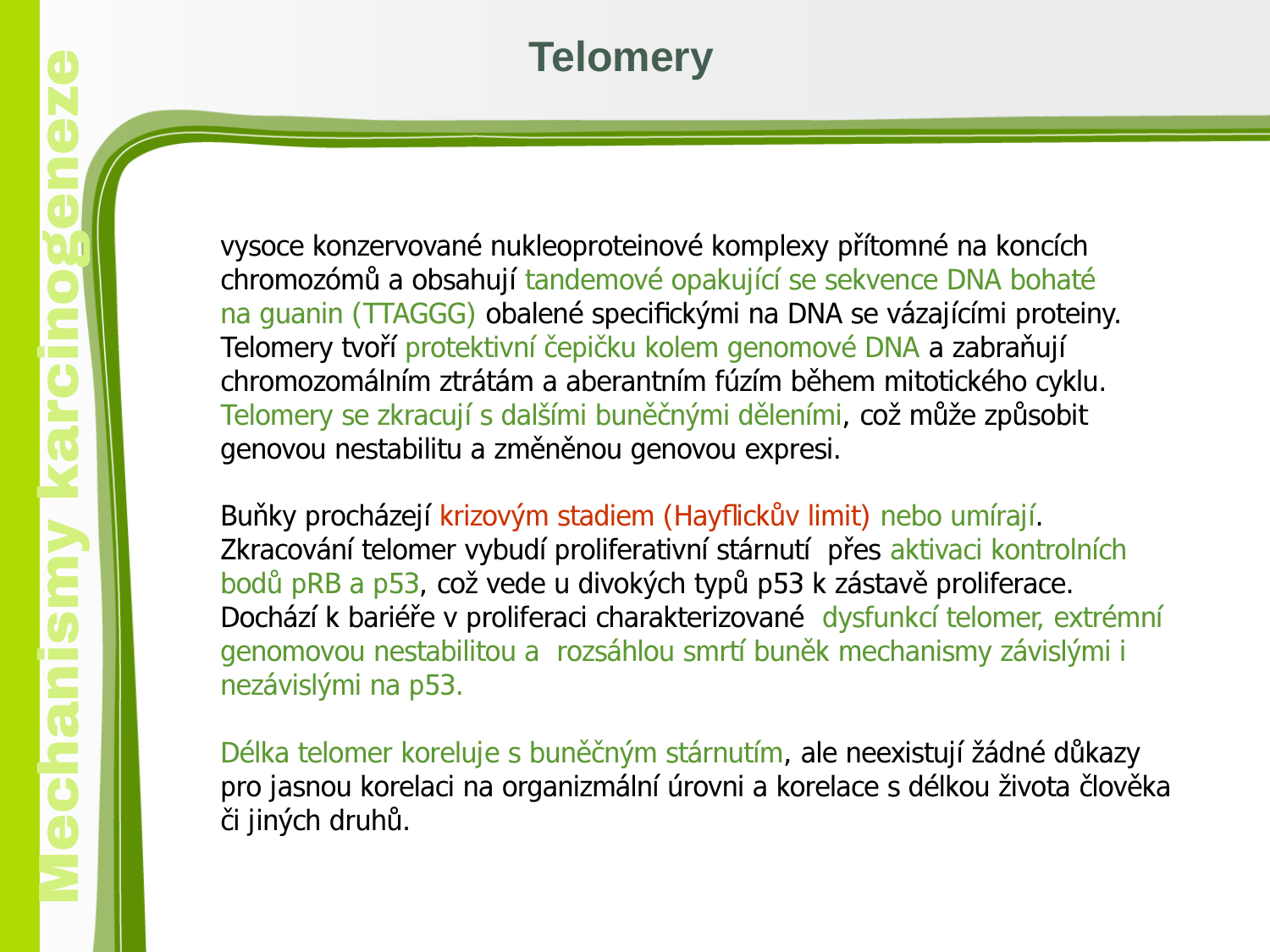

Telomery

vysoce konzervované nukleoproteinové komplexy přítomné na koncích chromozómů a obsahují tandemové opakující se sekvence DNA bohaté
na guanin (TTAGGG) obalené specifickými na DNA se vázajícími proteiny.
Telomery tvoří protektivní čepičku kolem genomové DNA a zabraňují chromozomálním ztrátám a aberantním fúzím během mitotického cyklu. Telomery se zkracují s dalšími buněčnými děleními, což může způsobit genovou nestabilitu a změněnou genovou expresi.

Buňky procházejí krizovým stadiem (Hayflickův limit) nebo umírají.
Zkracování telomer vybudí proliferativní stárnutí  přes aktivaci kontrolních bodů pRB a p53, což vede u divokých typů p53 k zástavě proliferace.
Dochází k bariéře v proliferaci charakterizované  dysfunkcí telomer, extrémní genomovou nestabilitou a  rozsáhlou smrtí buněk mechanismy závislými i nezávislými na p53.

Délka telomer koreluje s buněčným stárnutím, ale neexistují žádné důkazy
pro jasnou korelaci na organizmální úrovni a korelace s délkou života člověka či jiných druhů.
28